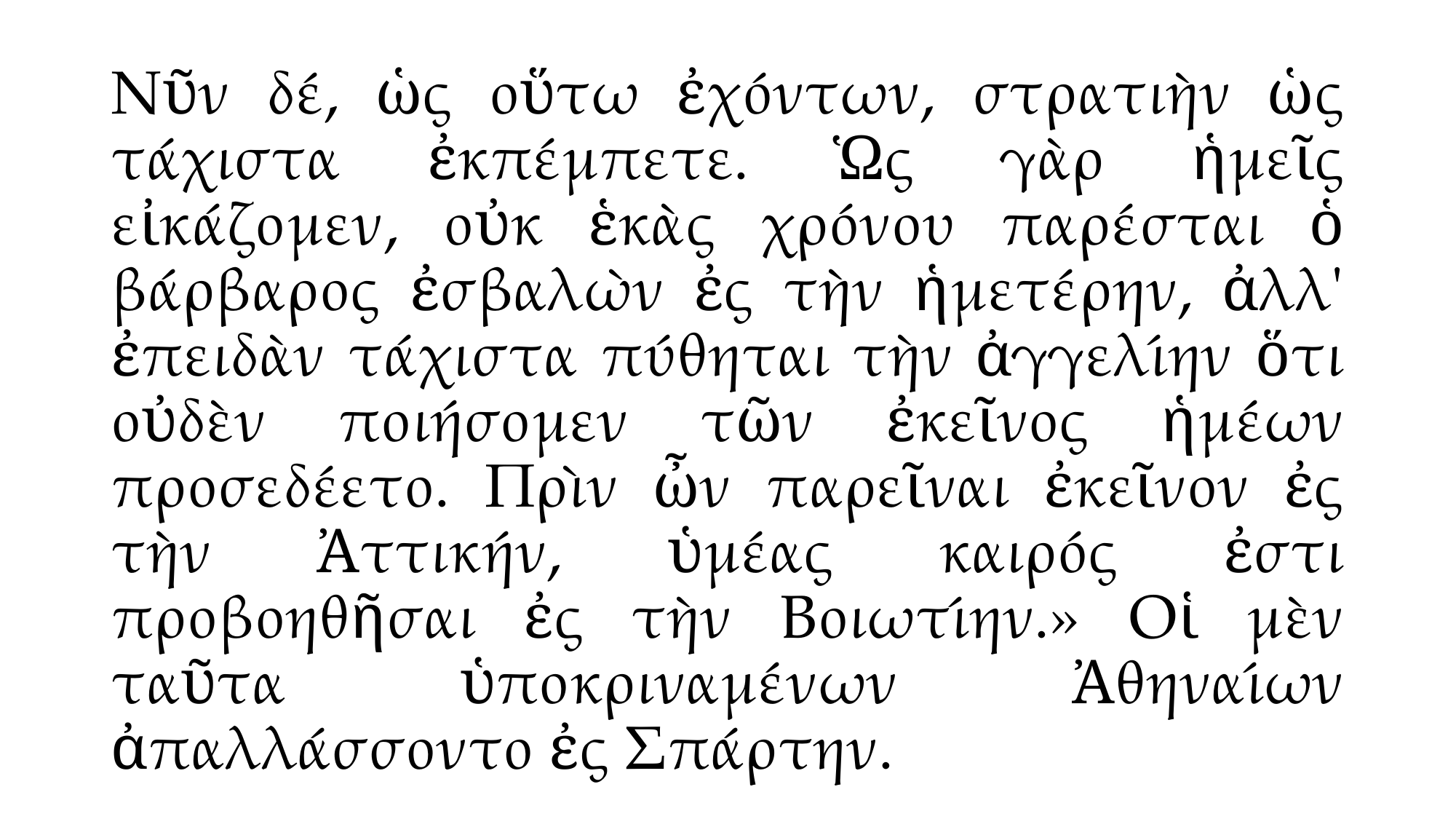

#
Νῦν δέ, ὡς οὕτω ἐχόντων, στρατιὴν ὡς τάχιστα ἐκπέμπετε. Ὡς γὰρ ἡμεῖς εἰκάζομεν, οὐκ ἑκὰς χρόνου παρέσται ὁ βάρβαρος ἐσβαλὼν ἐς τὴν ἡμετέρην, ἀλλ' ἐπειδὰν τάχιστα πύθηται τὴν ἀγγελίην ὅτι οὐδὲν ποιήσομεν τῶν ἐκεῖνος ἡμέων προσεδέετο. Πρὶν ὦν παρεῖναι ἐκεῖνον ἐς τὴν Ἀττικήν, ὑμέας καιρός ἐστι προβοηθῆσαι ἐς τὴν Βοιωτίην.» Οἱ μὲν ταῦτα ὑποκριναμένων Ἀθηναίων ἀπαλλάσσοντο ἐς Σπάρτην.